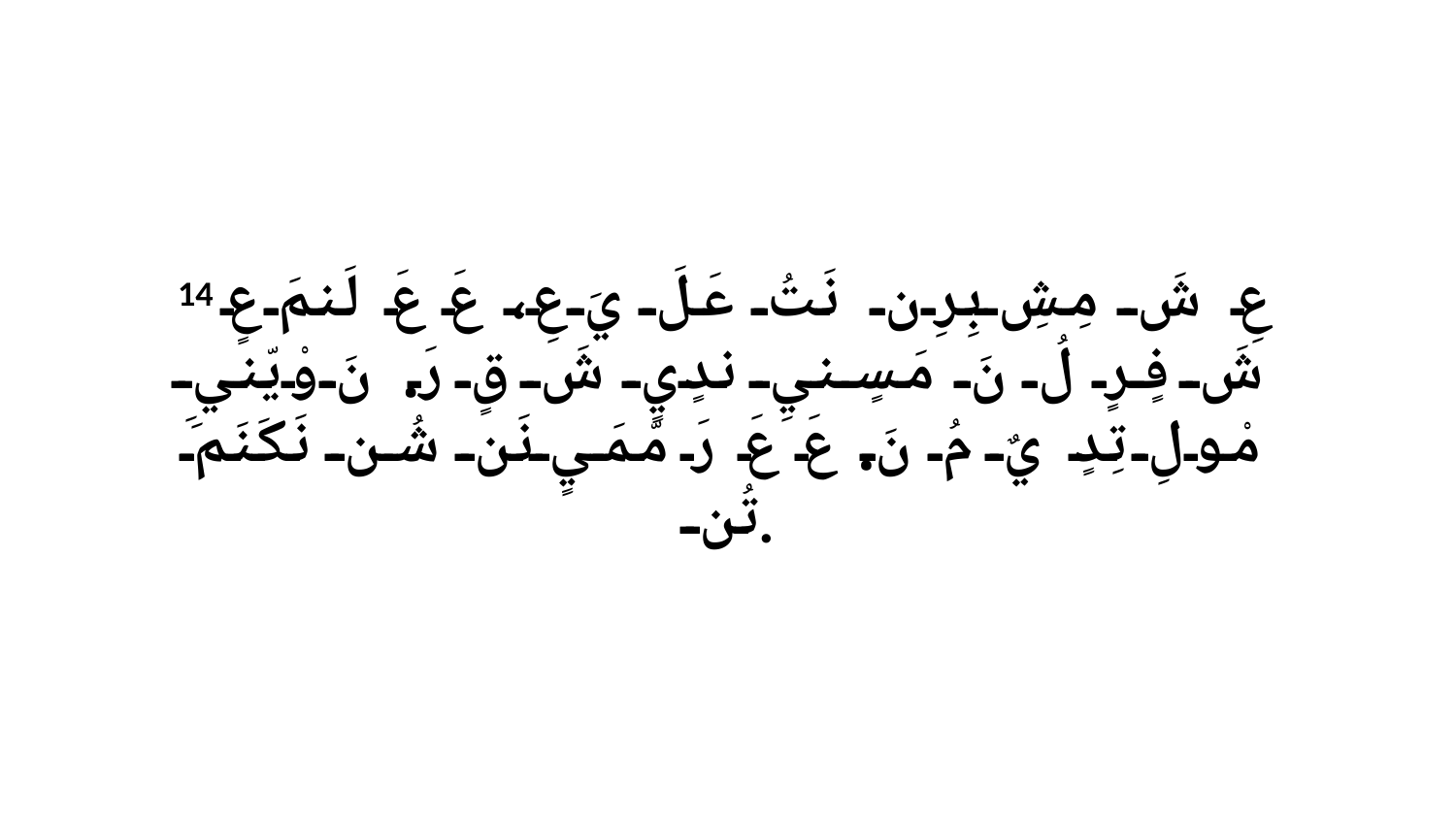

14 عِ شَ مِشِ بِرِن نَتُ عَلَ يَ عِ، عَ عَ لَنمَ عٍ شَ فٍرٍ لُ نَ مَسٍنيِ ندٍيٍ شَ قٍ رَ. نَ وْيّنيِ مْولِ تِدٍ يٌ مُ نَ. عَ عَ رَ مّمَيٍ نَن شُن نَكَنَمَ تُن.